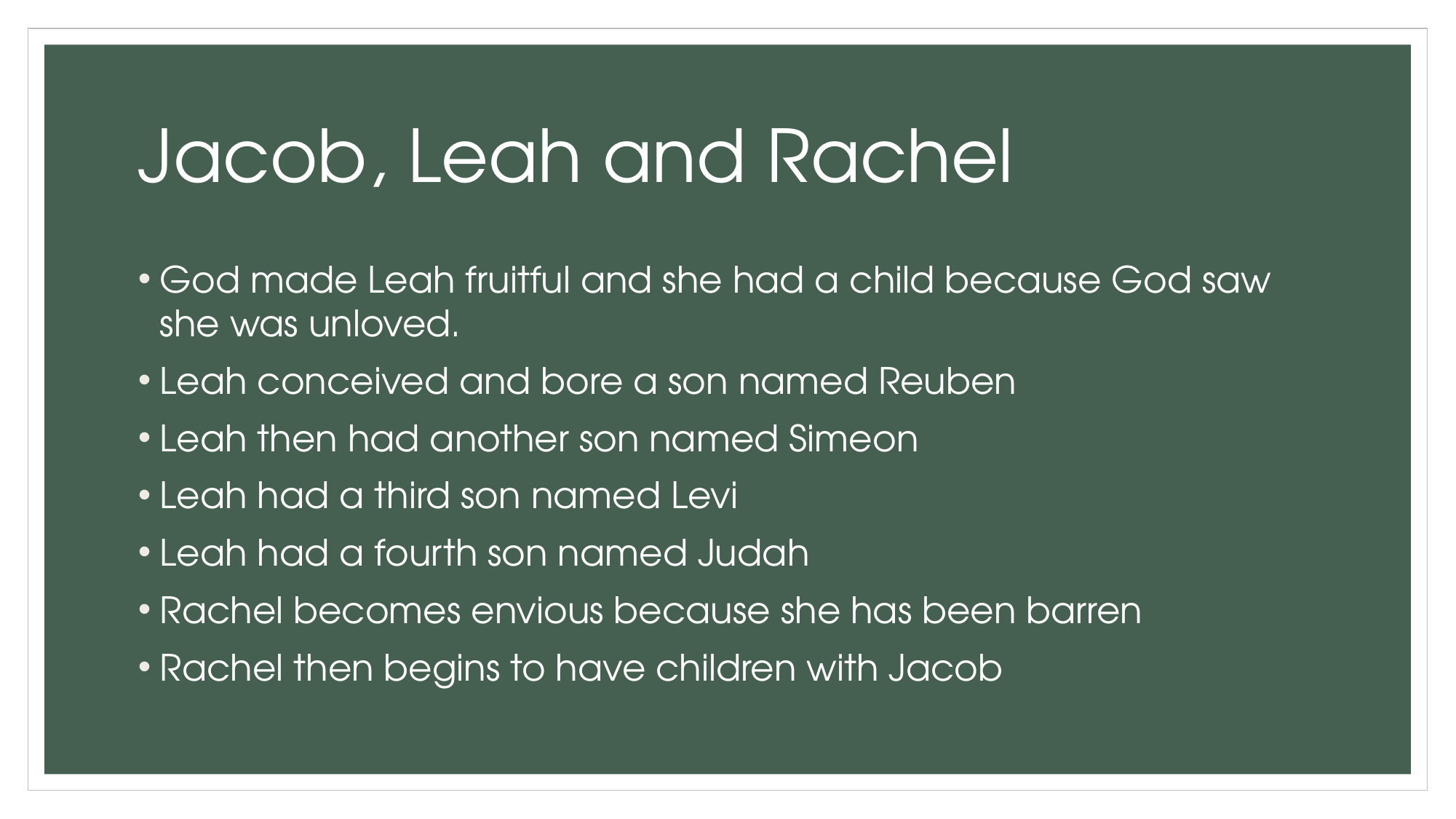

# Jacob, Leah and Rachel
God made Leah fruitful and she had a child because God saw she was unloved.
Leah conceived and bore a son named Reuben
Leah then had another son named Simeon
Leah had a third son named Levi
Leah had a fourth son named Judah
Rachel becomes envious because she has been barren
Rachel then begins to have children with Jacob